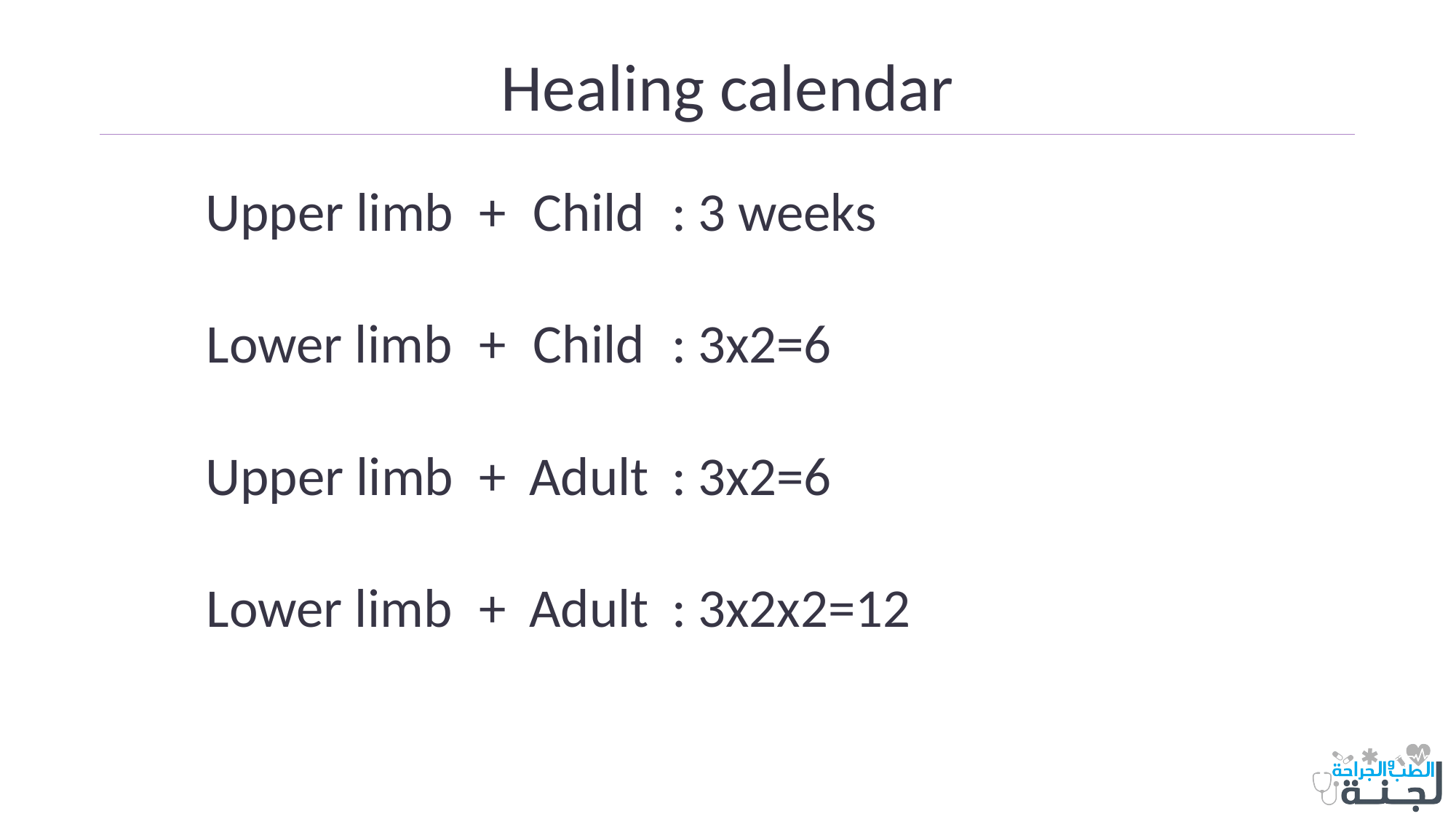

# Healing calendar
| Upper limb | + | Child | : | 3 weeks |
| --- | --- | --- | --- | --- |
| Lower limb | + | Child | : | 3x2=6 |
| Upper limb | + | Adult | : | 3x2=6 |
| Lower limb | + | Adult | : | 3x2x2=12 |